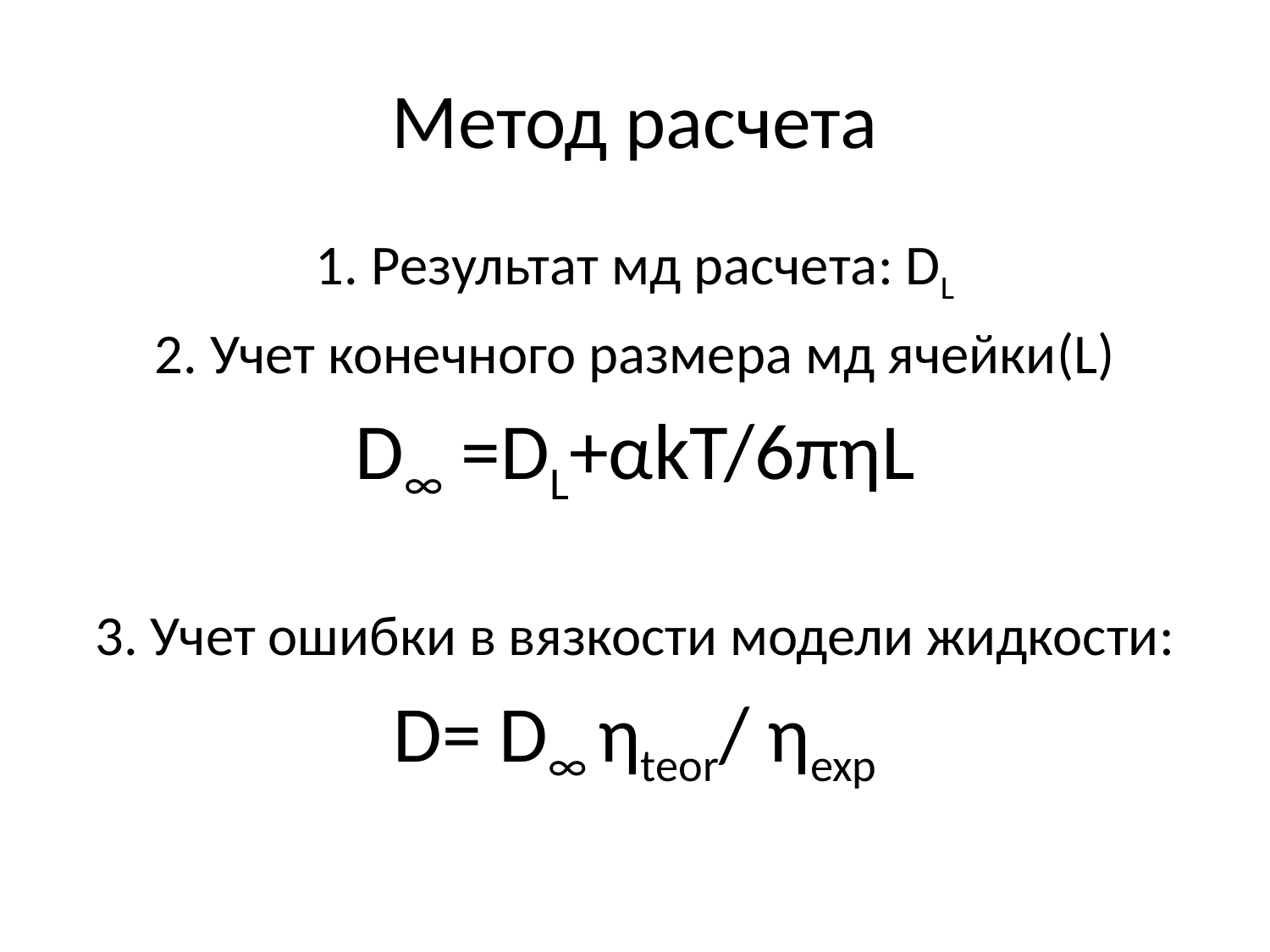

# Метод расчета
1. Результат мд расчета: DL
2. Учет конечного размера мд ячейки(L)
D∞ =DL+αkT/6πηL

3. Учет ошибки в вязкости модели жидкости:
D= D∞ ηteor/ ηexp